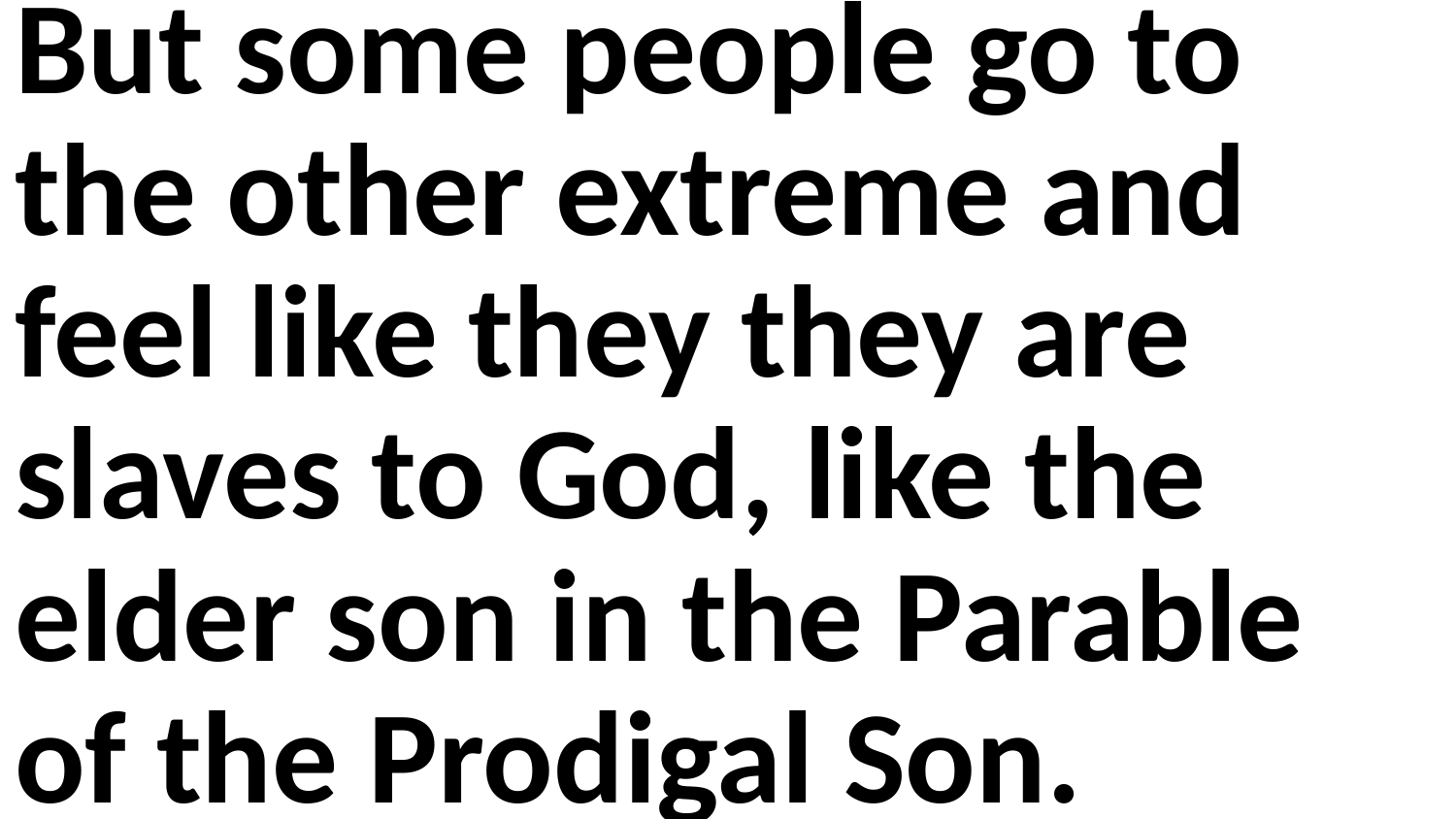

But some people go to the other extreme and feel like they they are slaves to God, like the elder son in the Parable of the Prodigal Son.